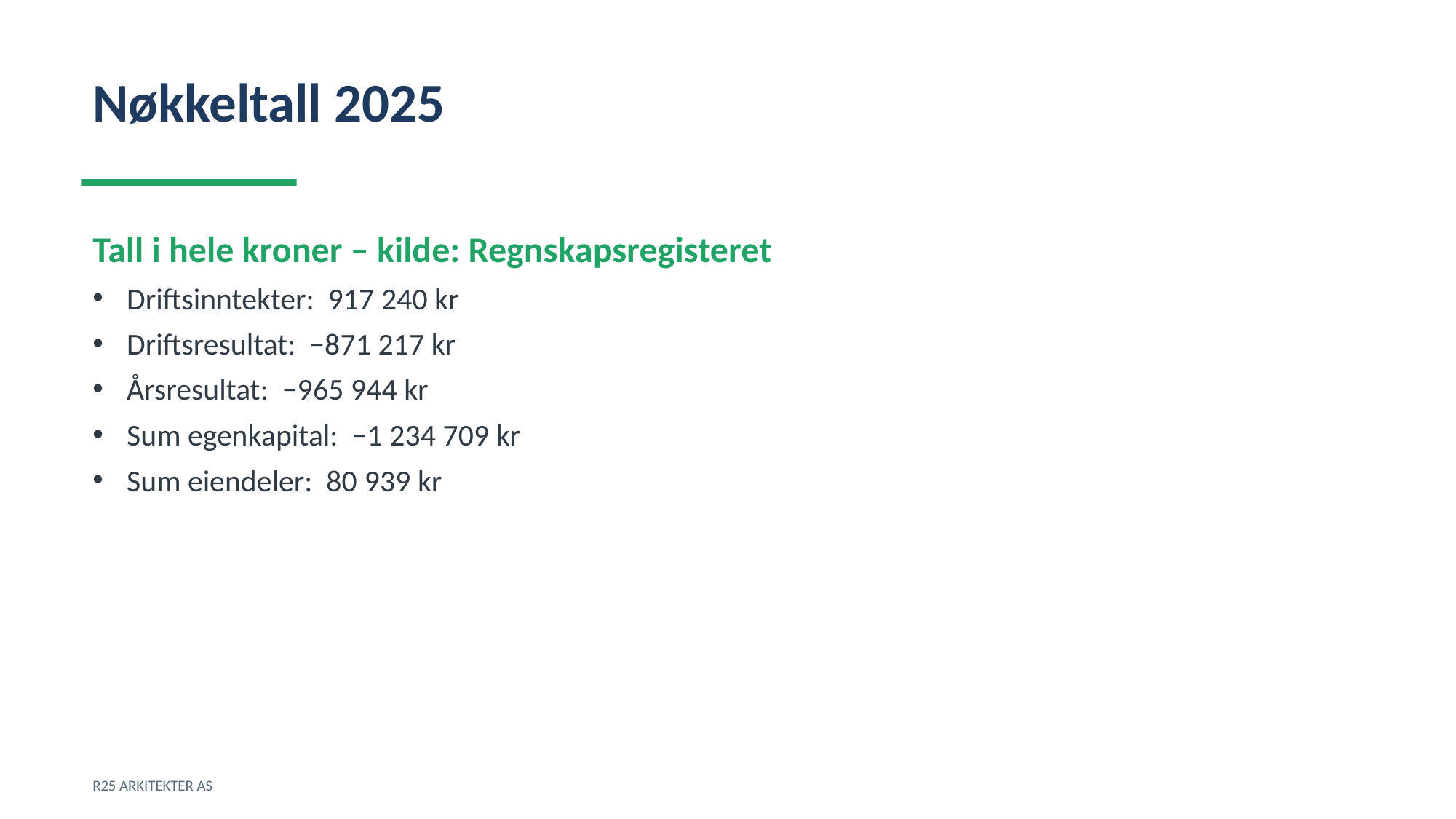

Nøkkeltall 2025

Tall i hele kroner – kilde: Regnskapsregisteret
Driftsinntekter:  917 240 kr
Driftsresultat:  −871 217 kr
Årsresultat:  −965 944 kr
Sum egenkapital:  −1 234 709 kr
Sum eiendeler:  80 939 kr
R25 ARKITEKTER AS